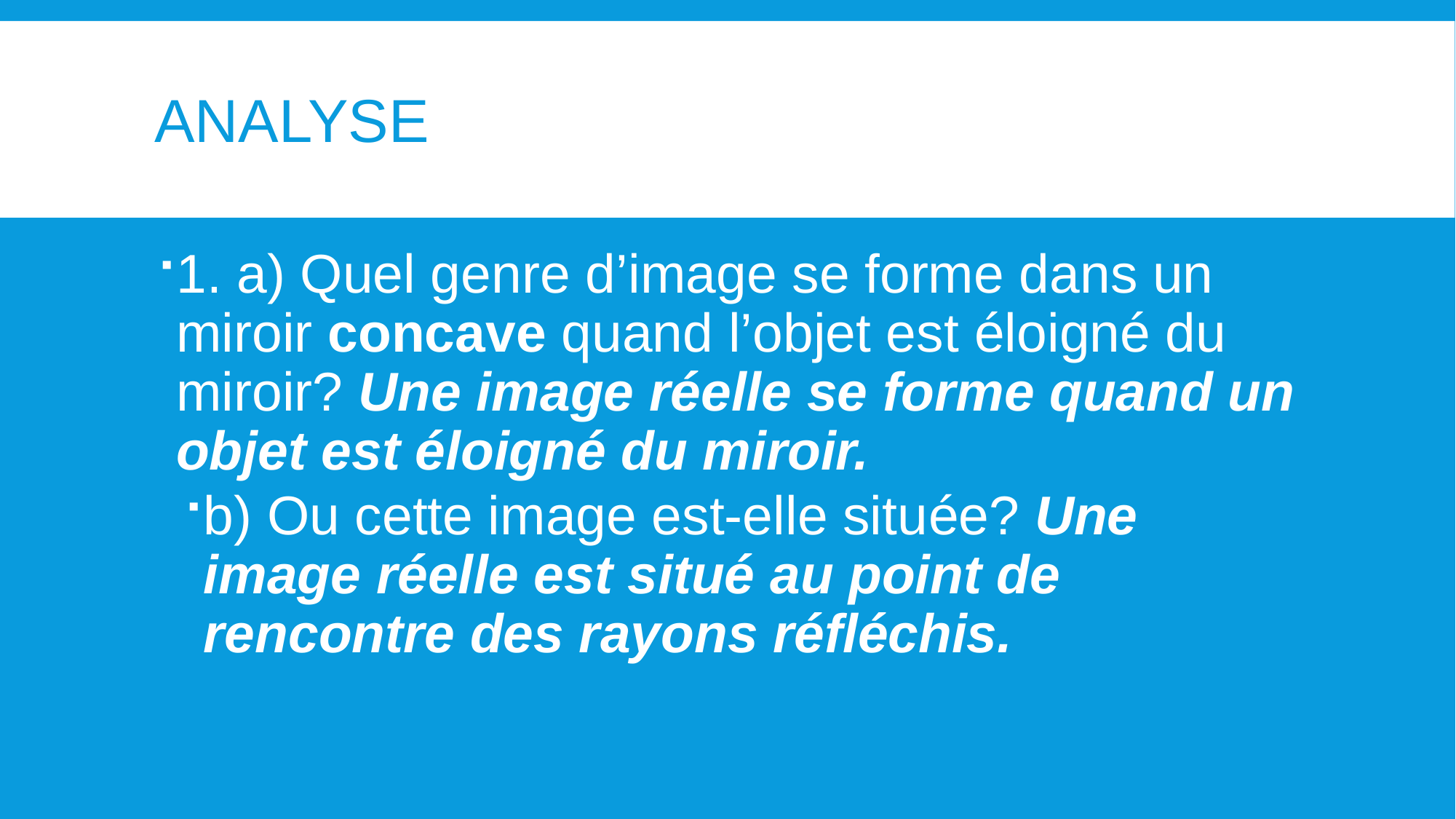

# ANalyse
1. a) Quel genre d’image se forme dans un miroir concave quand l’objet est éloigné du miroir? Une image réelle se forme quand un objet est éloigné du miroir.
b) Ou cette image est-elle située? Une image réelle est situé au point de rencontre des rayons réfléchis.